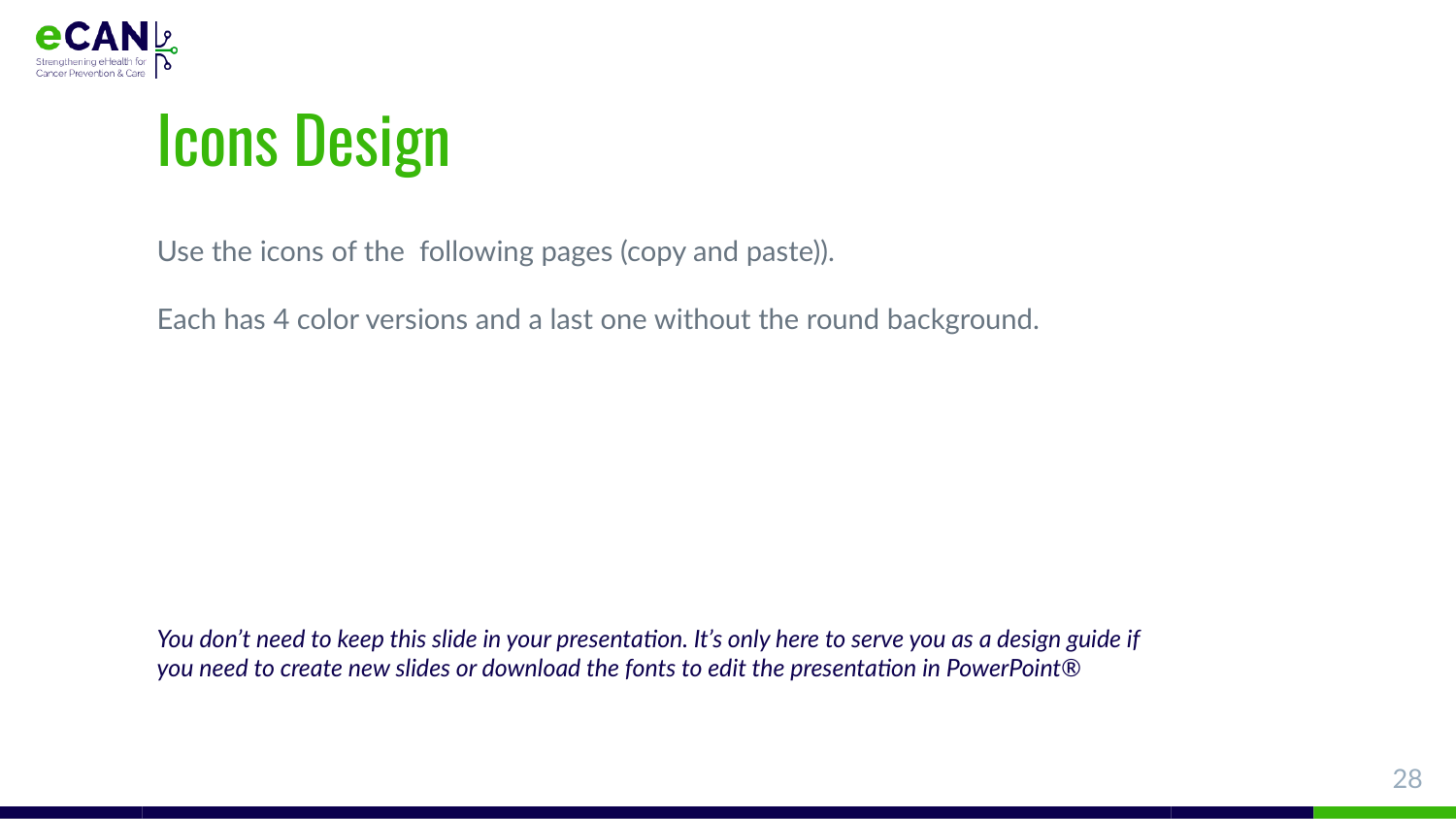

# Icons Design
Use the icons of the  following pages (copy and paste)).

Each has 4 color versions and a last one without the round background.
You don’t need to keep this slide in your presentation. It’s only here to serve you as a design guide if you need to create new slides or download the fonts to edit the presentation in PowerPoint®

28